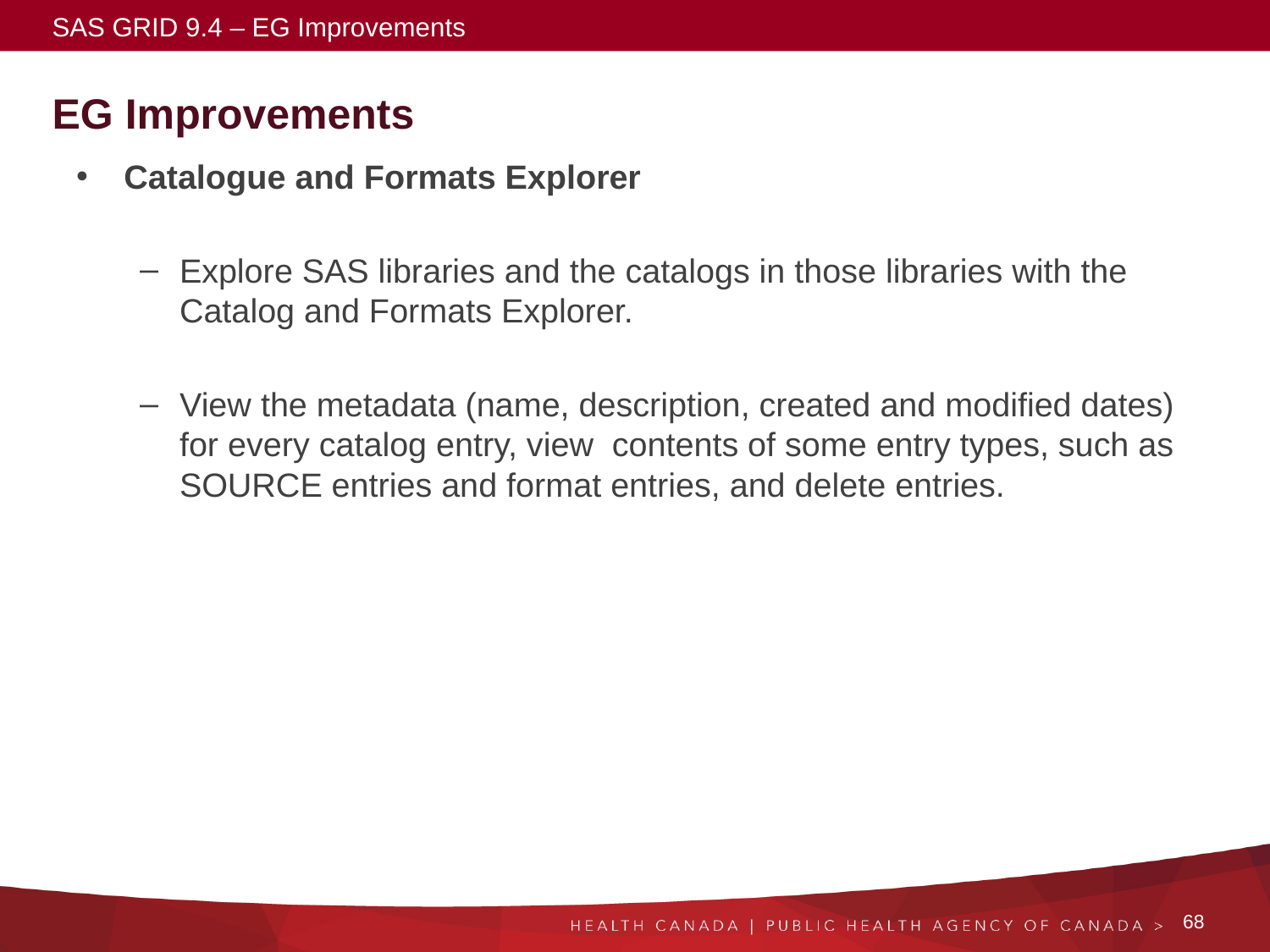

SAS GRID 9.4 – EG Improvements
# EG Improvements
Catalogue and Formats Explorer

Explore SAS libraries and the catalogs in those libraries with the Catalog and Formats Explorer.

View the metadata (name, description, created and modified dates) for every catalog entry, view  contents of some entry types, such as SOURCE entries and format entries, and delete entries.

68